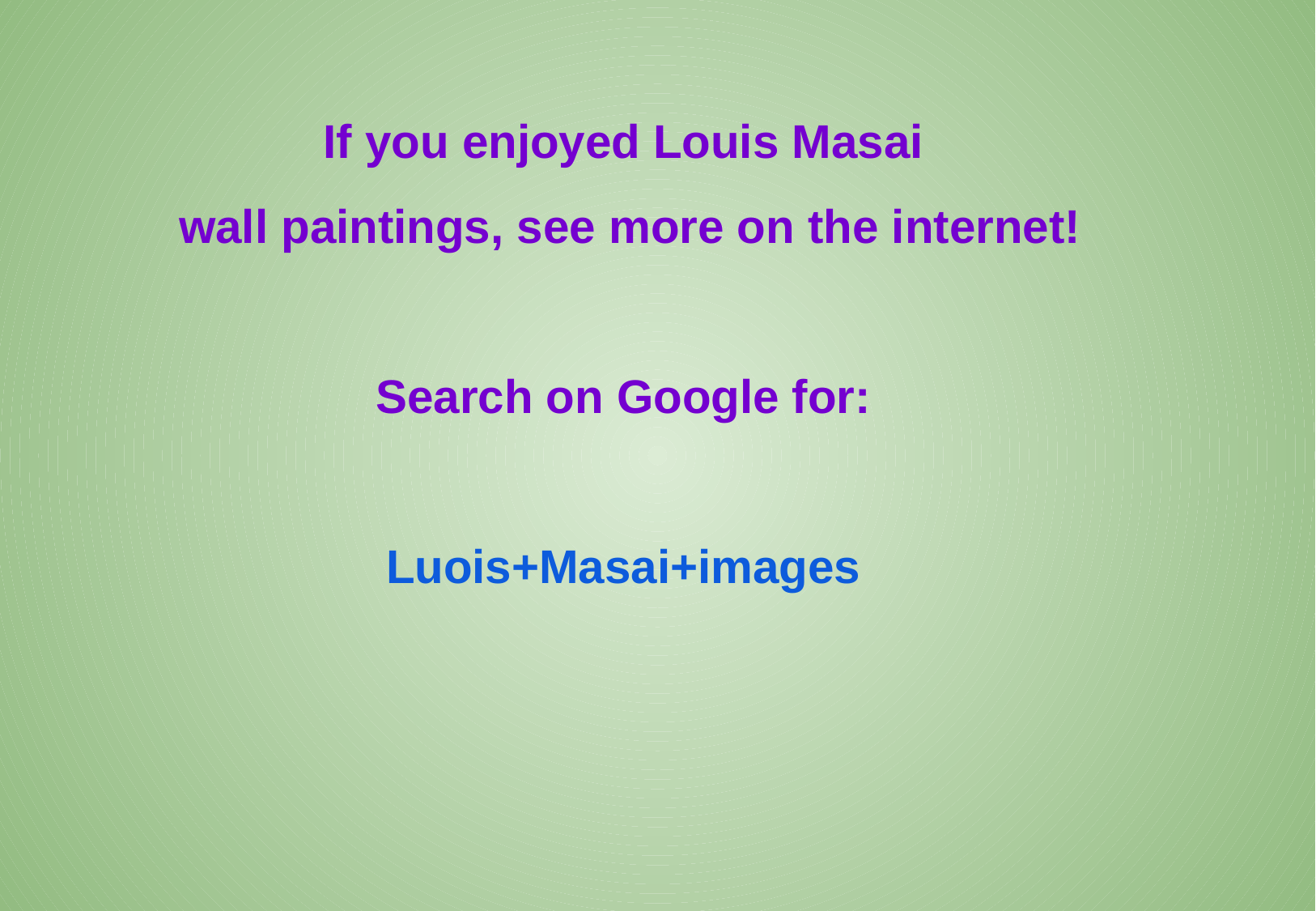

If you enjoyed Louis Masai
 wall paintings, see more on the internet!

Search on Google for:

Luois+Masai+images